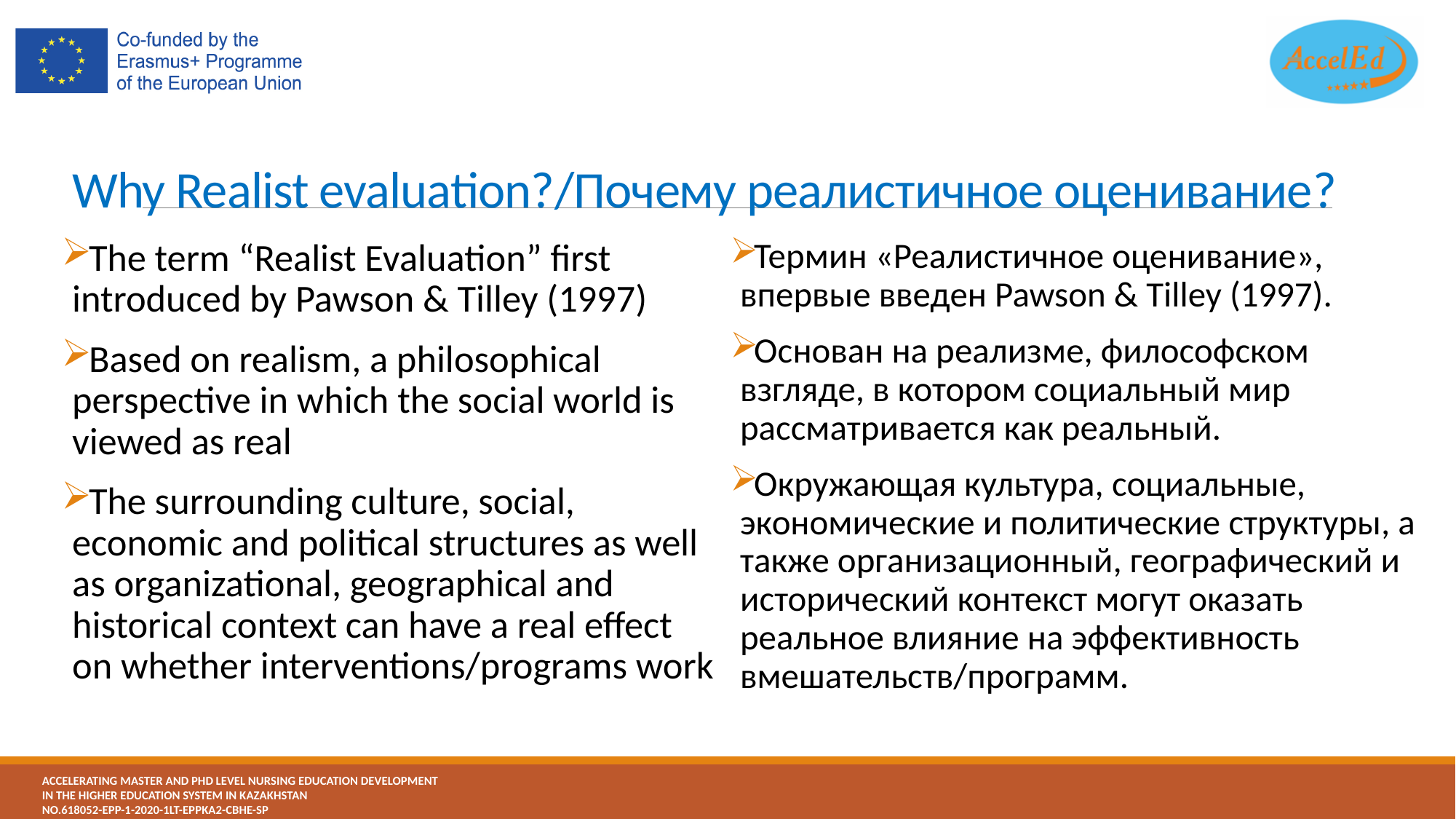

# Why Realist evaluation?/Почему реалистичное оценивание?
The term “Realist Evaluation” first introduced by Pawson & Tilley (1997)
Based on realism, a philosophical perspective in which the social world is viewed as real
The surrounding culture, social, economic and political structures as well as organizational, geographical and historical context can have a real effect on whether interventions/programs work
Термин «Реалистичное оценивание», впервые введен Pawson & Tilley (1997).
Основан на реализме, философском взгляде, в котором социальный мир рассматривается как реальный.
Окружающая культура, социальные, экономические и политические структуры, а также организационный, географический и исторический контекст могут оказать реальное влияние на эффективность вмешательств/программ.